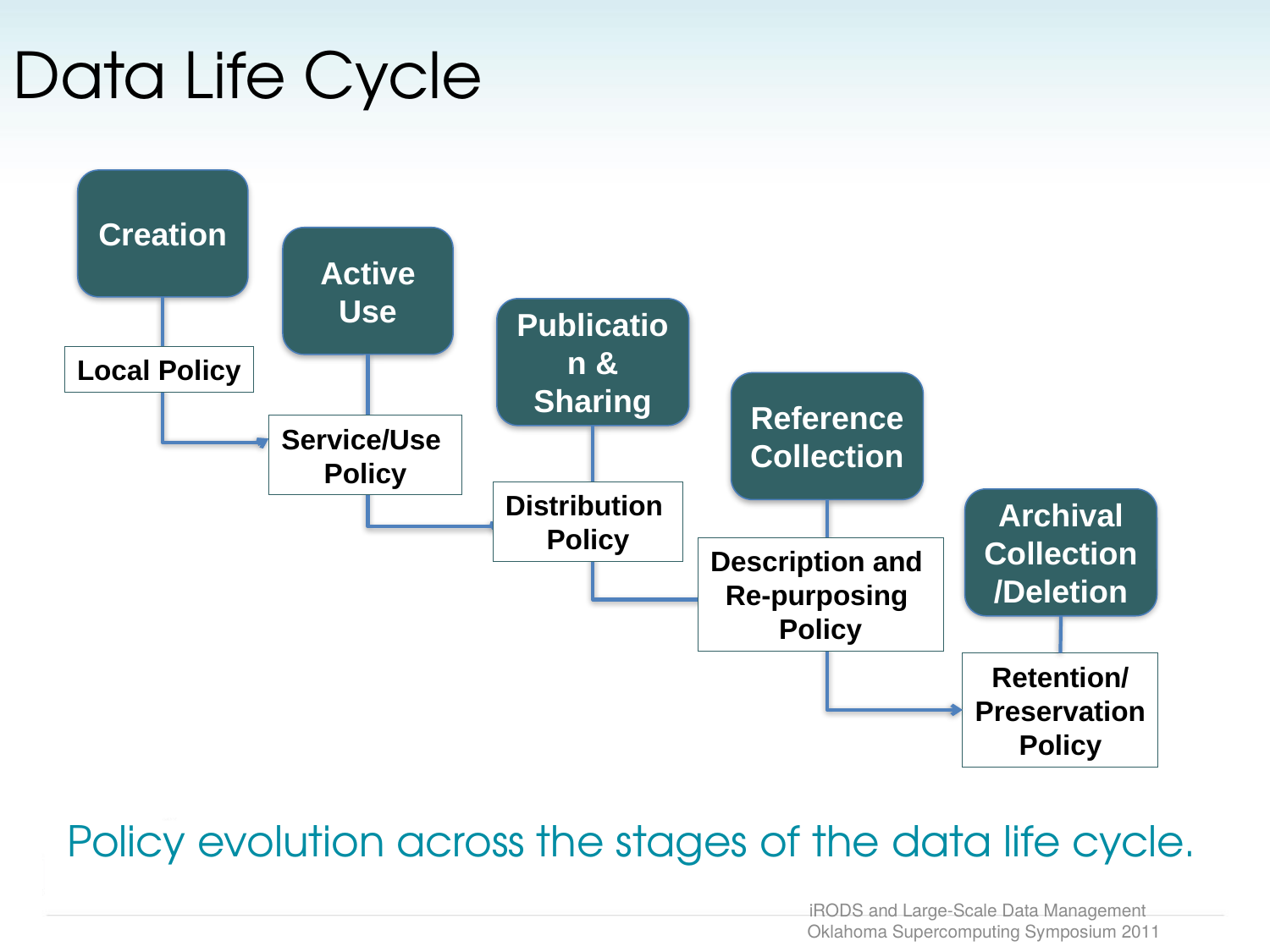

# Data Life Cycle
Creation
Active Use
Publication & Sharing
Local Policy
Reference Collection
Service/Use
Policy
Distribution
Policy
Archival Collection/Deletion
Description and
Re-purposing
Policy
Retention/
Preservation
Policy
Policy evolution across the stages of the data life cycle.
       s    ds